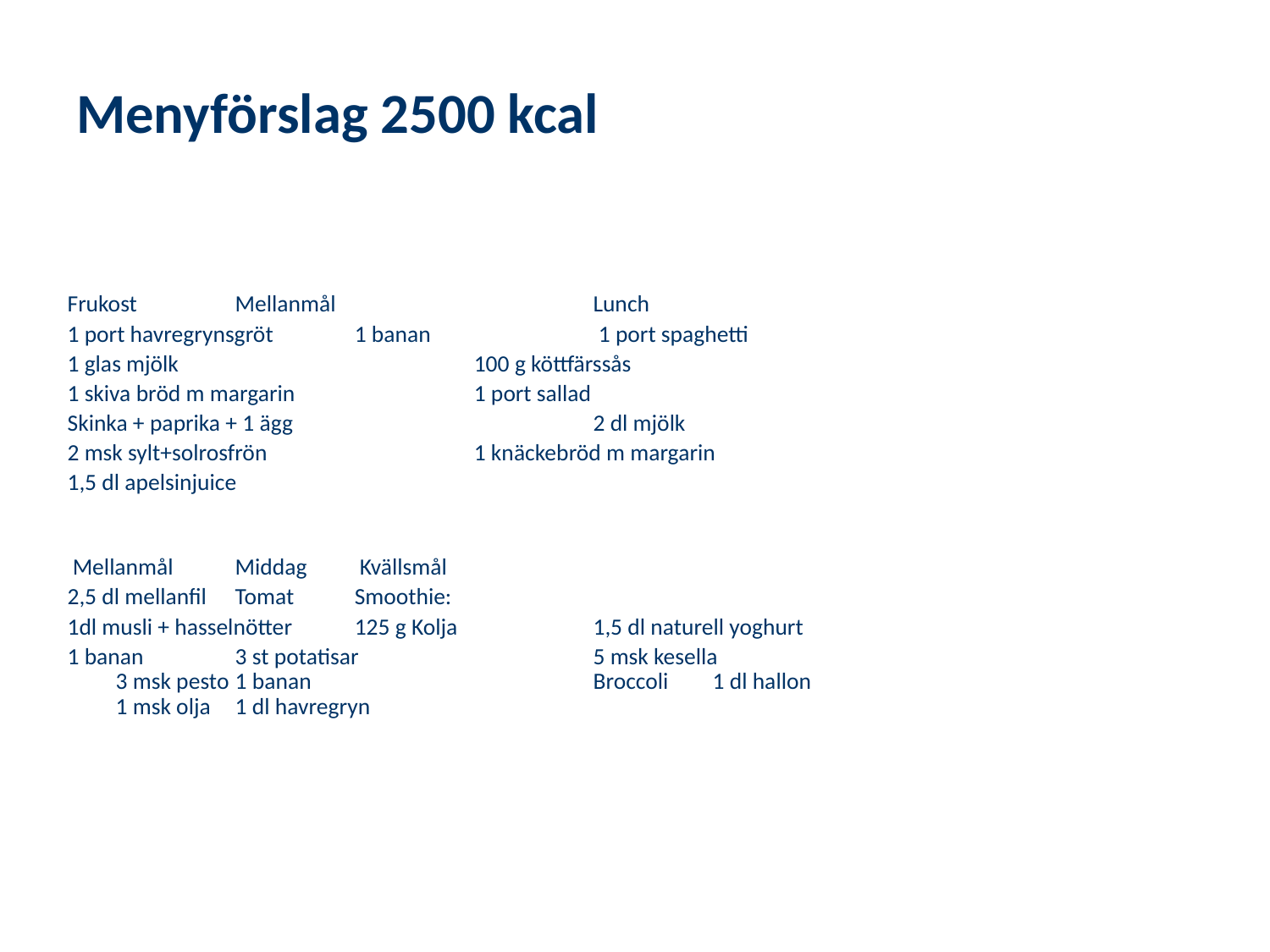

Menyförslag 2500 kcal
#

Frukost			Mellanmål	           		Lunch
1 port havregrynsgröt		1 banan			 1 port spaghetti
1 glas mjölk				         	 	100 g köttfärssås
1 skiva bröd m margarin				          	1 port sallad
Skinka + paprika + 1 ägg			          		2 dl mjölk
2 msk sylt+solrosfrön				         	1 knäckebröd m margarin
1,5 dl apelsinjuice

 Mellanmål			Middag			 Kvällsmål
2,5 dl mellanfil		Tomat			Smoothie:
1dl musli + hasselnötter		125 g Kolja			1,5 dl naturell yoghurt
1 banan			3 st potatisar			5 msk kesella
			3 msk pesto			1 banan		          			Broccoli			1 dl hallon
						1 msk olja								1 dl havregryn